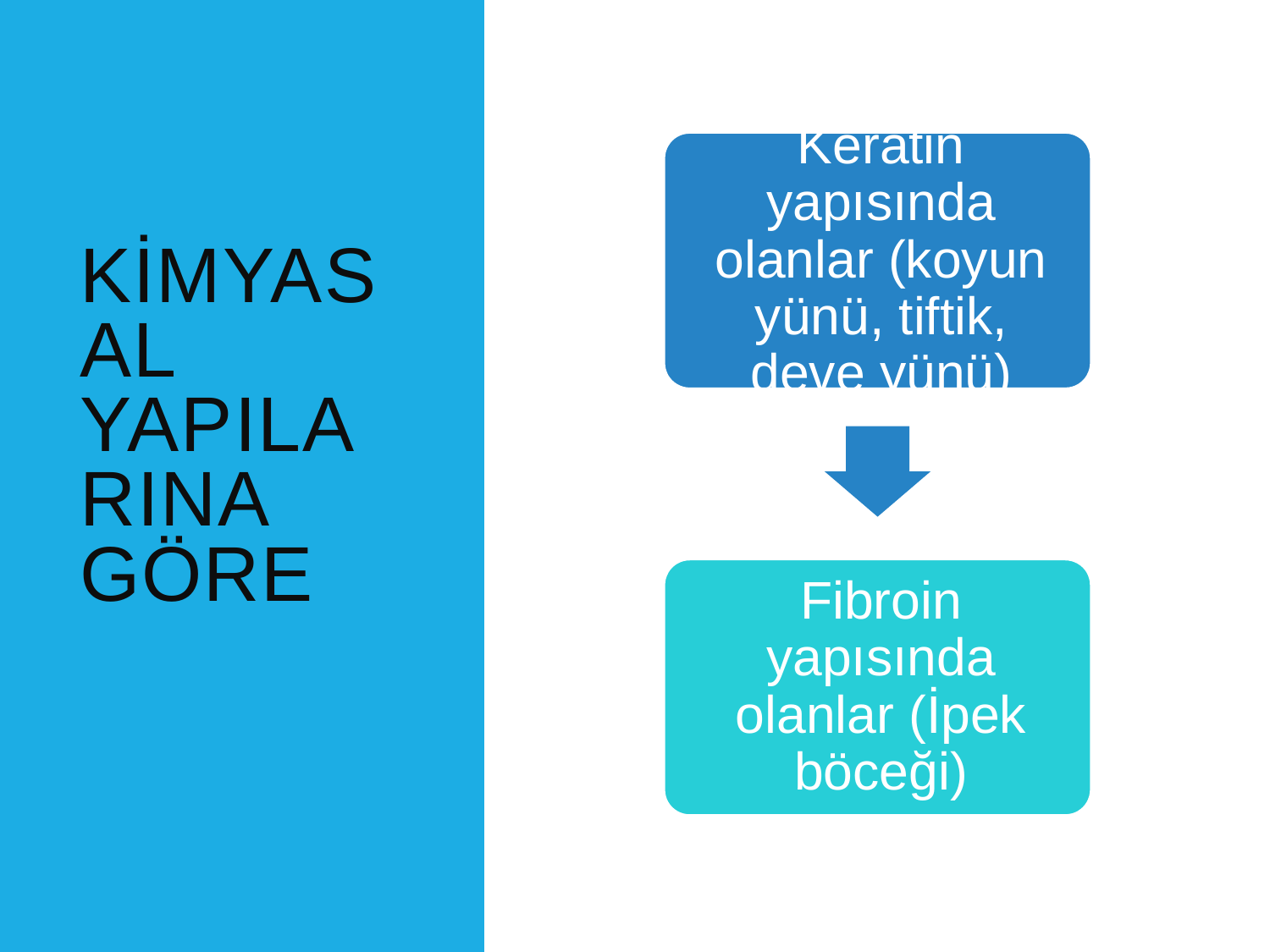

# Kimyasal yapılarına göre
Keratin yapısında olanlar (koyun yünü, tiftik, deve yünü)

Fibroin yapısında olanlar (İpek böceği)